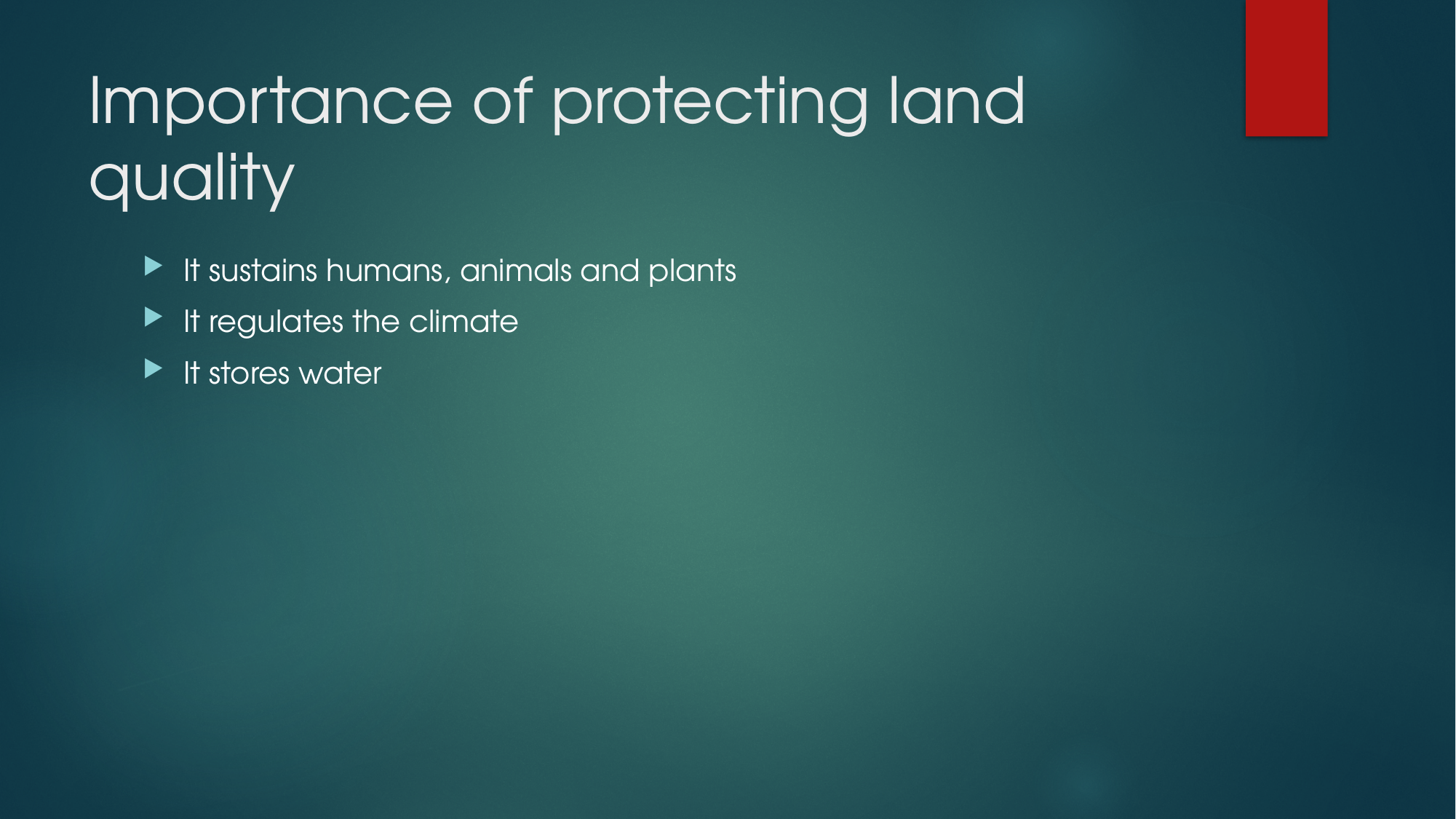

# Importance of protecting land quality
It sustains humans, animals and plants
It regulates the climate
It stores water